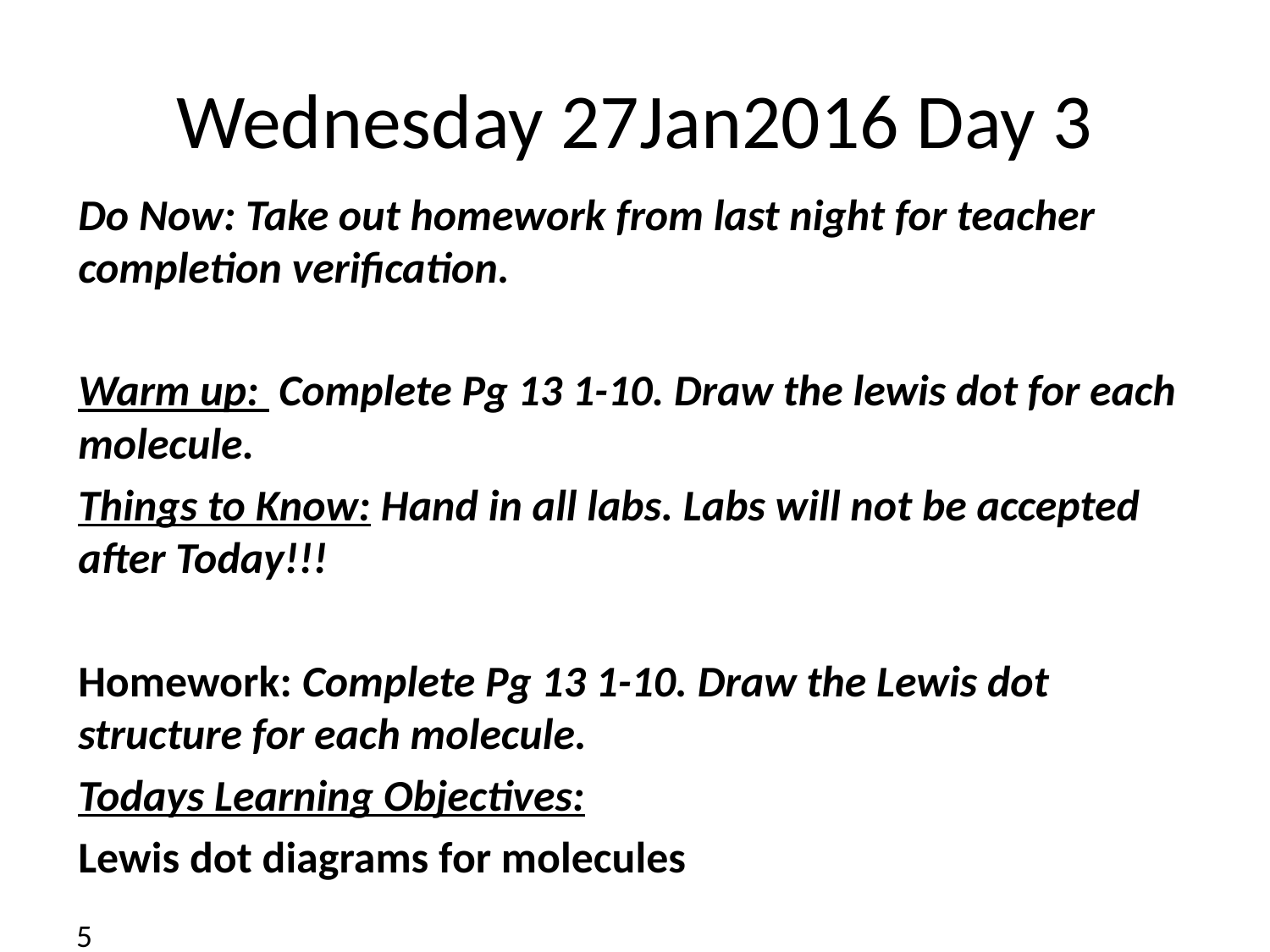

# Wednesday 27Jan2016 Day 3
Do Now: Take out homework from last night for teacher completion verification.

Warm up:  Complete Pg 13 1-10. Draw the lewis dot for each molecule.
Things to Know: Hand in all labs. Labs will not be accepted after Today!!!

Homework: Complete Pg 13 1-10. Draw the Lewis dot structure for each molecule.
Todays Learning Objectives:
Lewis dot diagrams for molecules

5